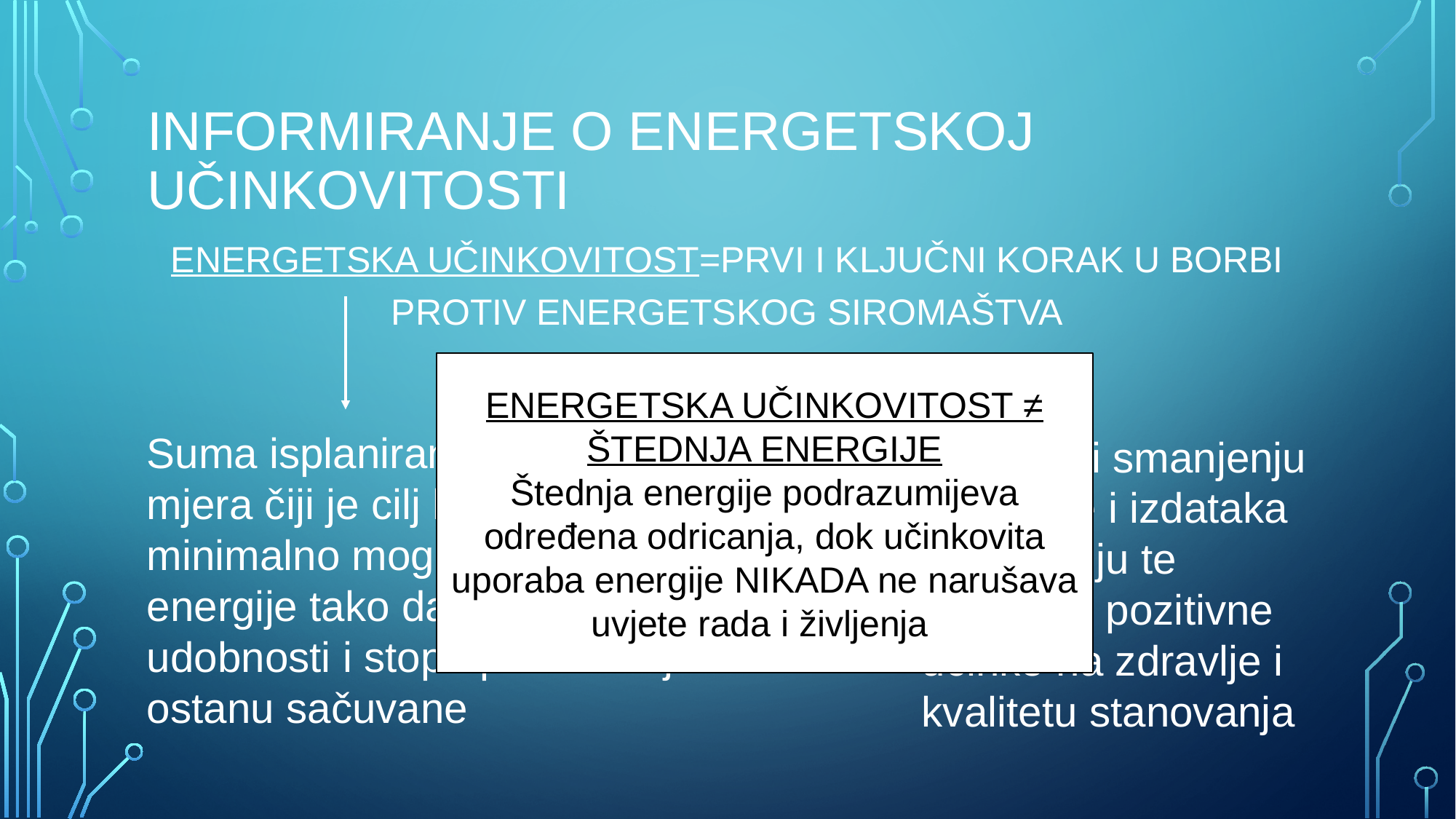

# Informiranje o energetskoj učinkovitosti
ENERGETSKA UČINKOVITOST=PRVI I KLJUČNI KORAK U BORBI PROTIV ENERGETSKOG SIROMAŠTVA

ENERGETSKA UČINKOVITOST ≠ ŠTEDNJA ENERGIJE
Štednja energije podrazumijeva određena odricanja, dok učinkovita uporaba energije NIKADA ne narušava uvjete rada i življenja
Suma isplaniranih i provedenih mjera čiji je cilj korištenje minimalno moguće količine energije tako da razina udobnosti i stopa proizvodnje ostanu sačuvane
Doprinosi smanjenju potrošnje i izdataka za energiju te ostvaruje pozitivne učinke na zdravlje i kvalitetu stanovanja